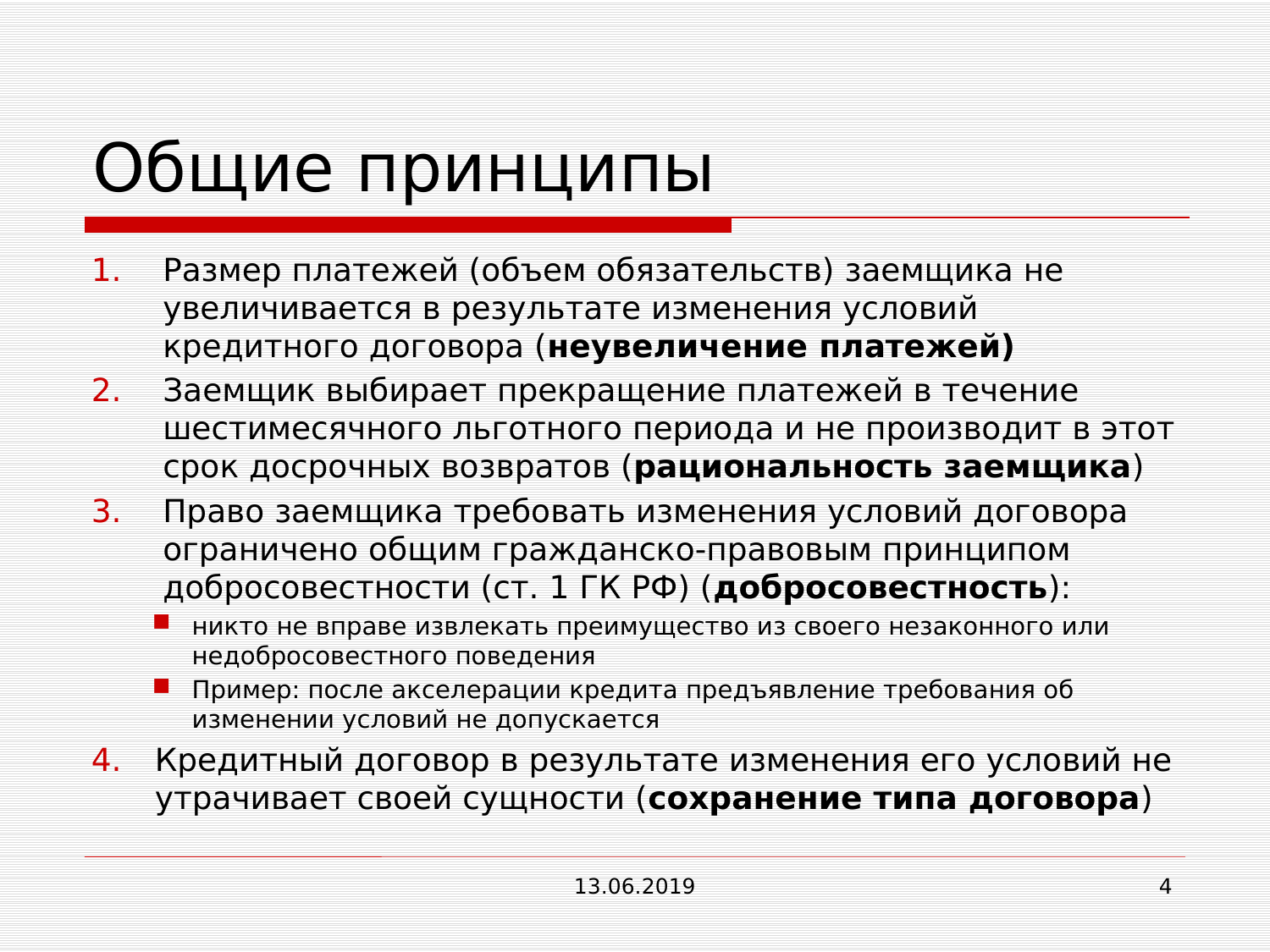

# Общие принципы
Размер платежей (объем обязательств) заемщика не увеличивается в результате изменения условий кредитного договора (неувеличение платежей)
Заемщик выбирает прекращение платежей в течение шестимесячного льготного периода и не производит в этот срок досрочных возвратов (рациональность заемщика)
Право заемщика требовать изменения условий договора ограничено общим гражданско-правовым принципом добросовестности (ст. 1 ГК РФ) (добросовестность):
никто не вправе извлекать преимущество из своего незаконного или недобросовестного поведения
Пример: после акселерации кредита предъявление требования об изменении условий не допускается
Кредитный договор в результате изменения его условий не утрачивает своей сущности (сохранение типа договора)

13.06.2019
4